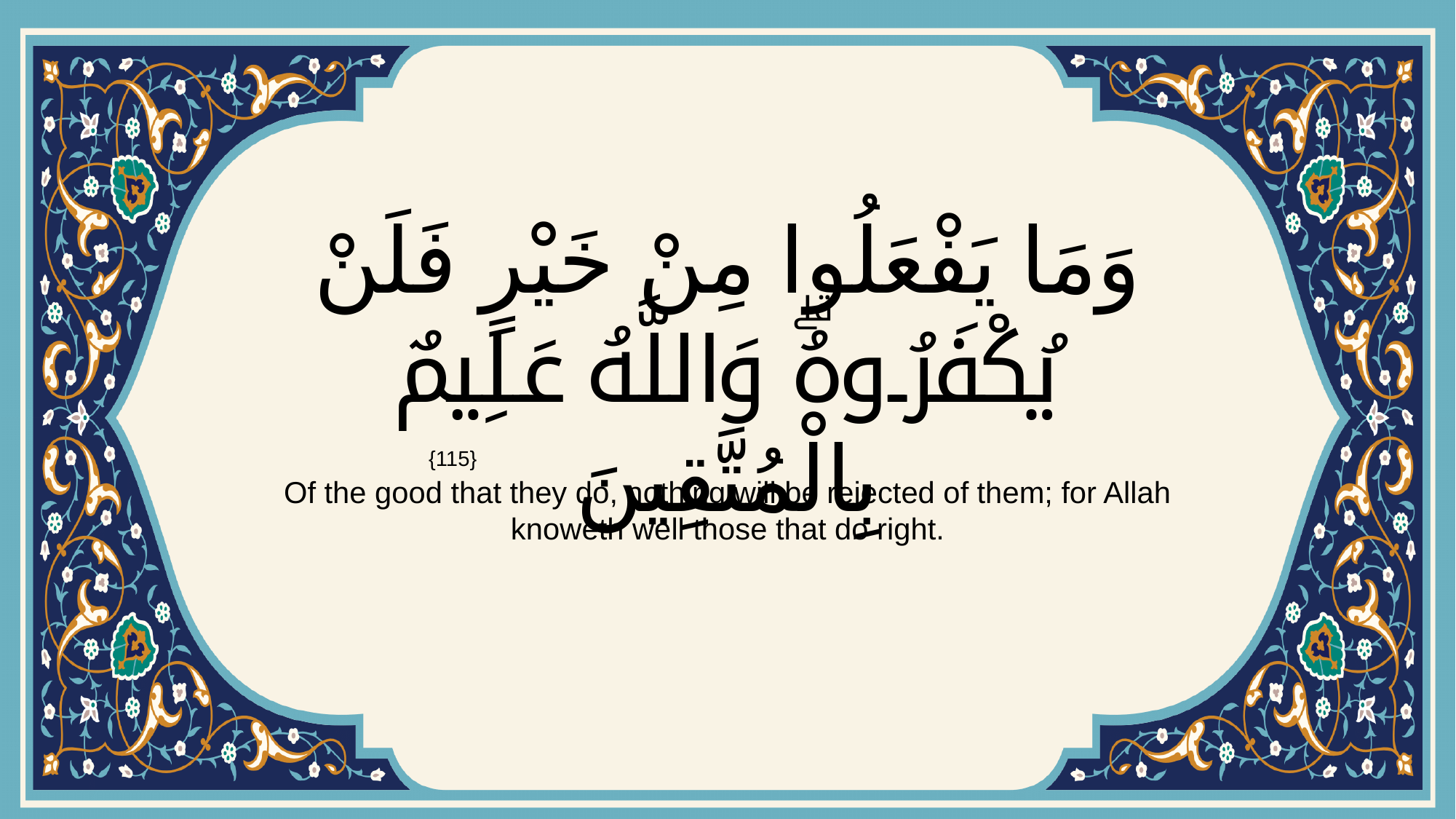

# وَمَا يَفْعَلُوا مِنْ خَيْرٍ فَلَنْ يُكْفَرُوهُۗ وَاللَّهُ عَلِيمٌ بِالْمُتَّقِينَ
{115}
Of the good that they do, nothing will be rejected of them; for Allah knoweth well those that do right.